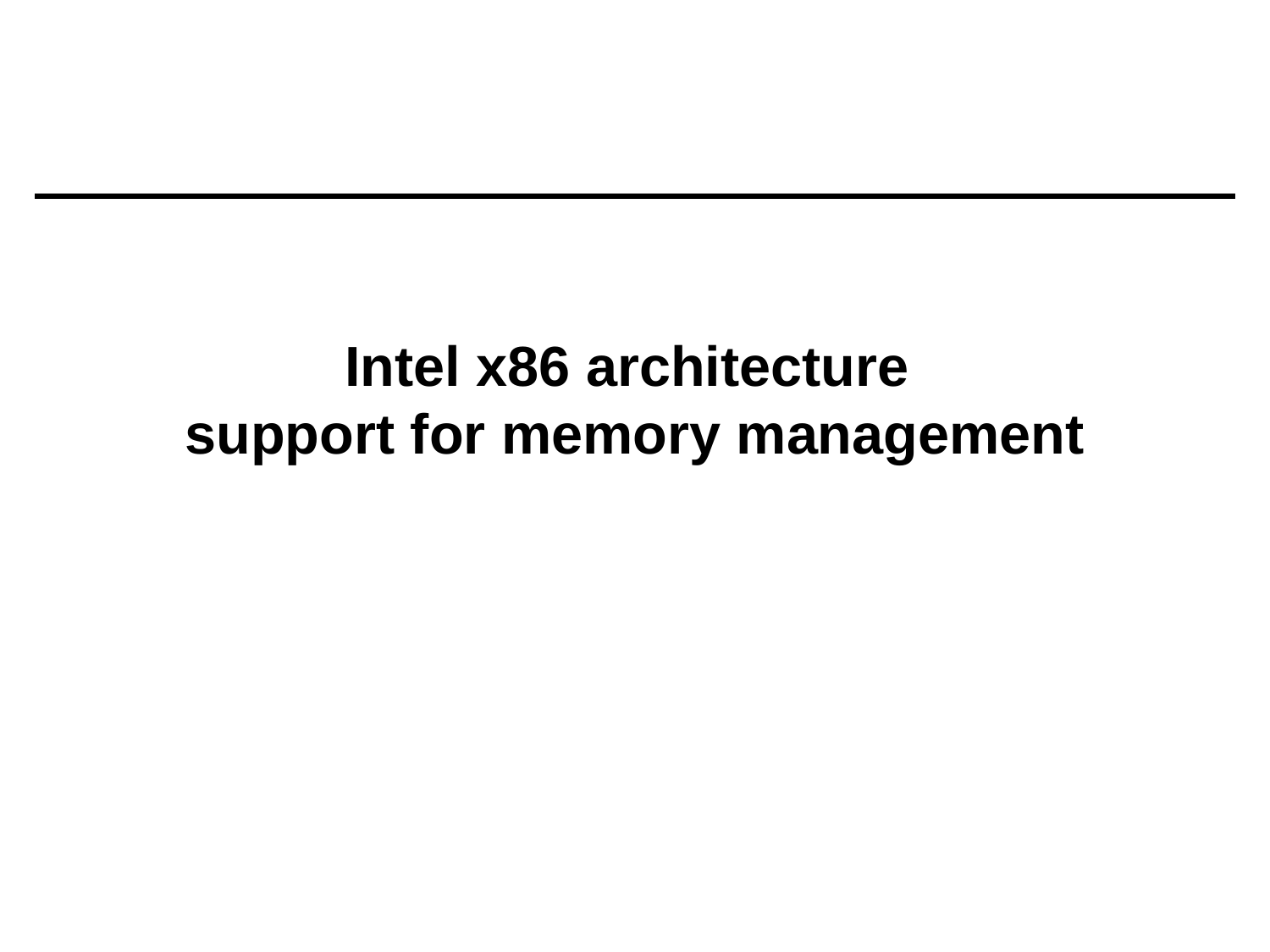

# Intel x86 architecture support for memory management